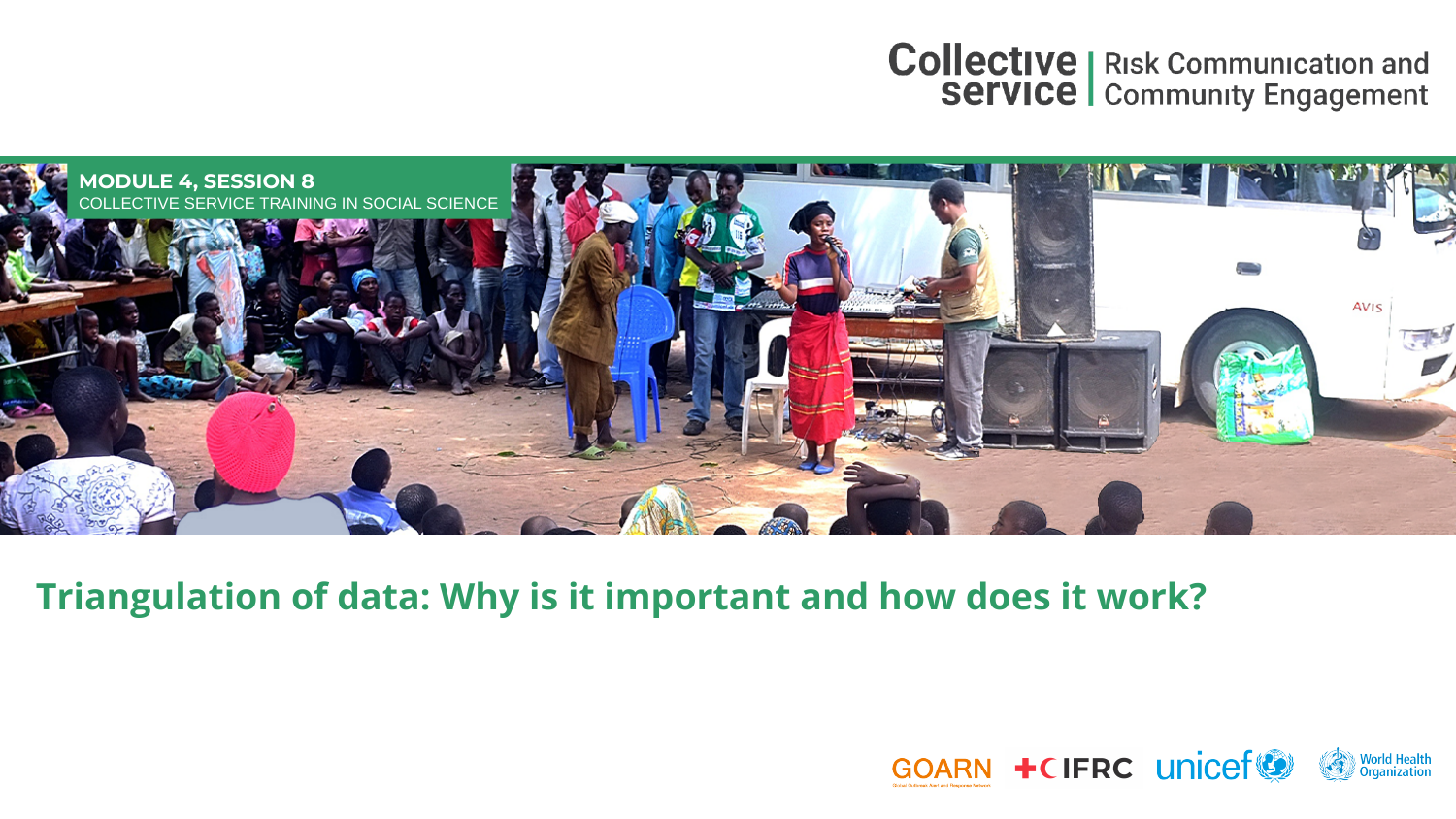

Triangulation of data: Why is it important and how does it work?